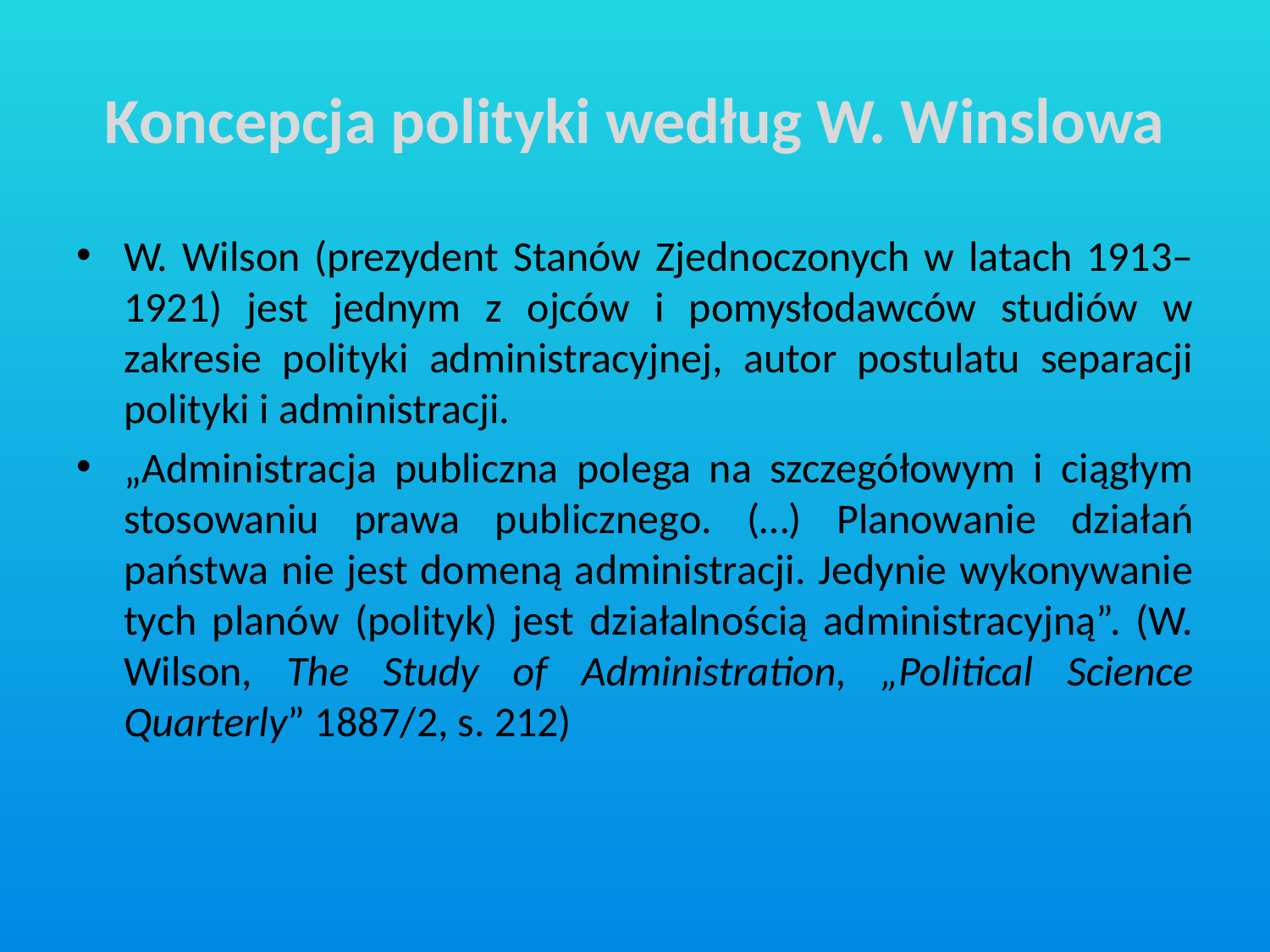

# Koncepcja polityki według W. Winslowa
W. Wilson (prezydent Stanów Zjednoczonych w latach 1913–1921) jest jednym z ojców i pomysłodawców studiów w zakresie polityki administracyjnej, autor postulatu separacji polityki i administracji.
„Administracja publiczna polega na szczegółowym i ciągłym stosowaniu prawa publicznego. (…) Planowanie działań państwa nie jest domeną administracji. Jedynie wykonywanie tych planów (polityk) jest działalnością administracyjną”. (W. Wilson, The Study of Administration, „Political Science Quarterly” 1887/2, s. 212)